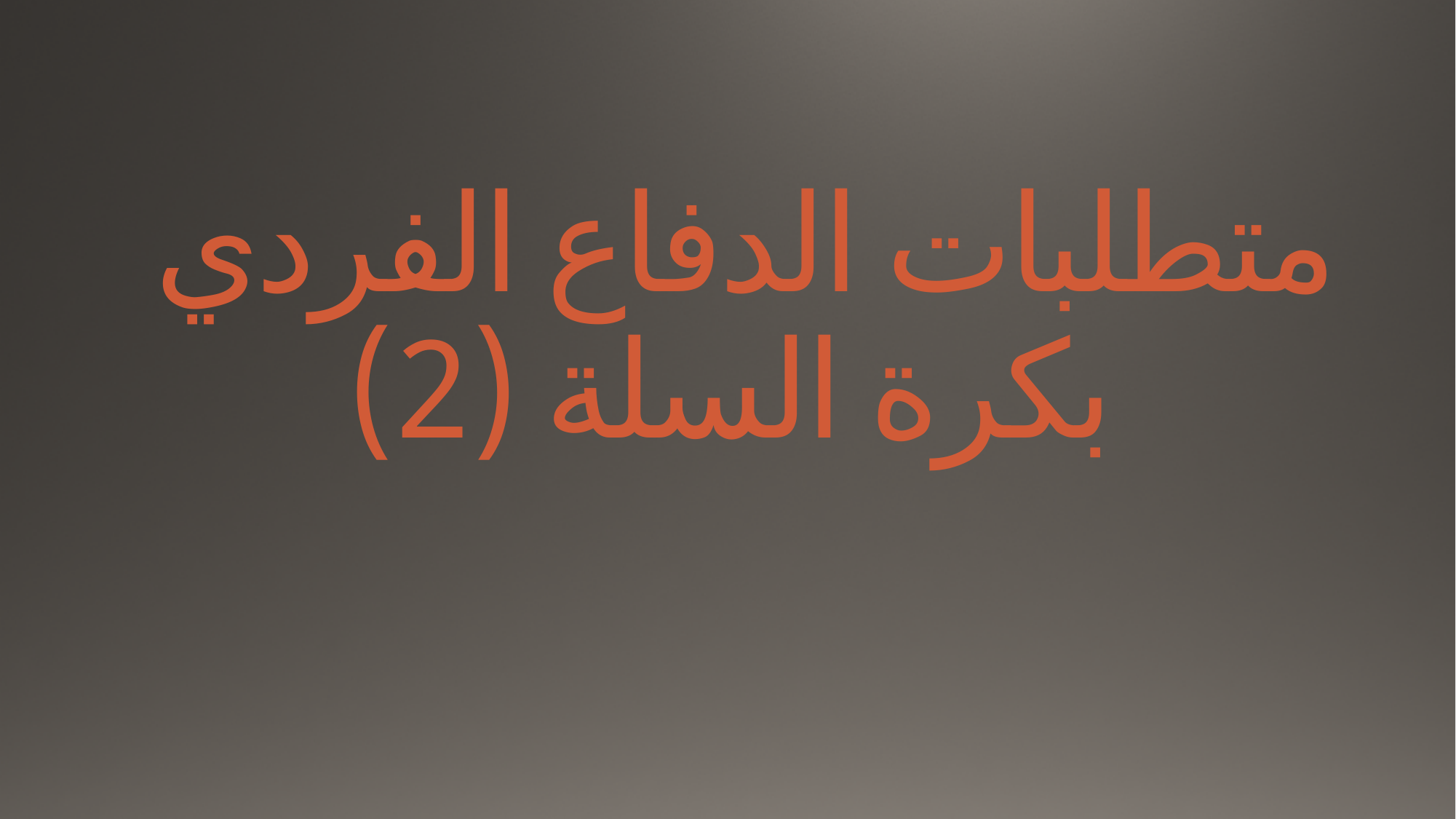

# متطلبات الدفاع الفردي بكرة السلة (2)